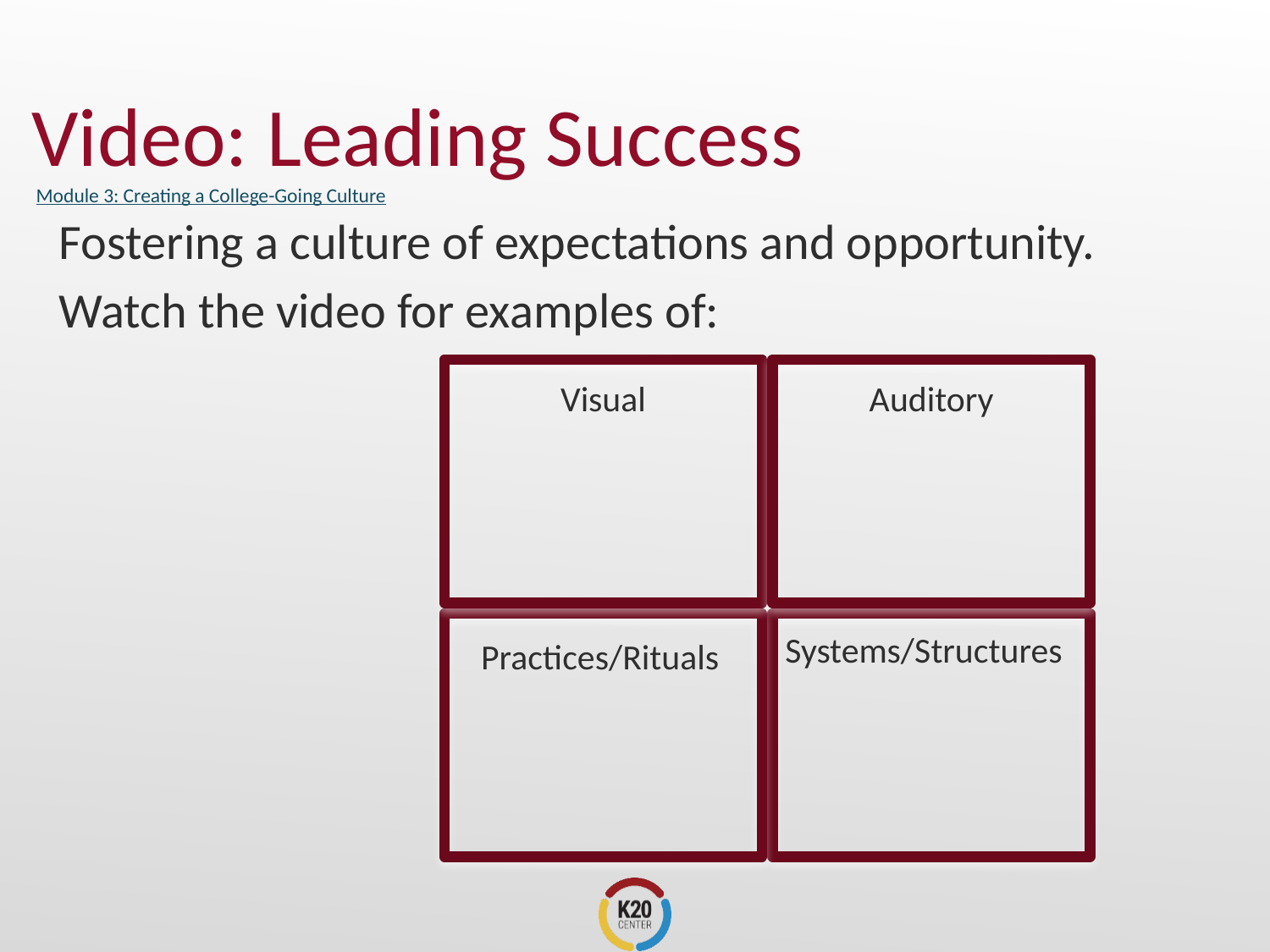

# Video: Leading Success Module 3: Creating a College-Going Culture
Fostering a culture of expectations and opportunity.
Watch the video for examples of:

Visual
Auditory

Systems/Structures
Practices/Rituals